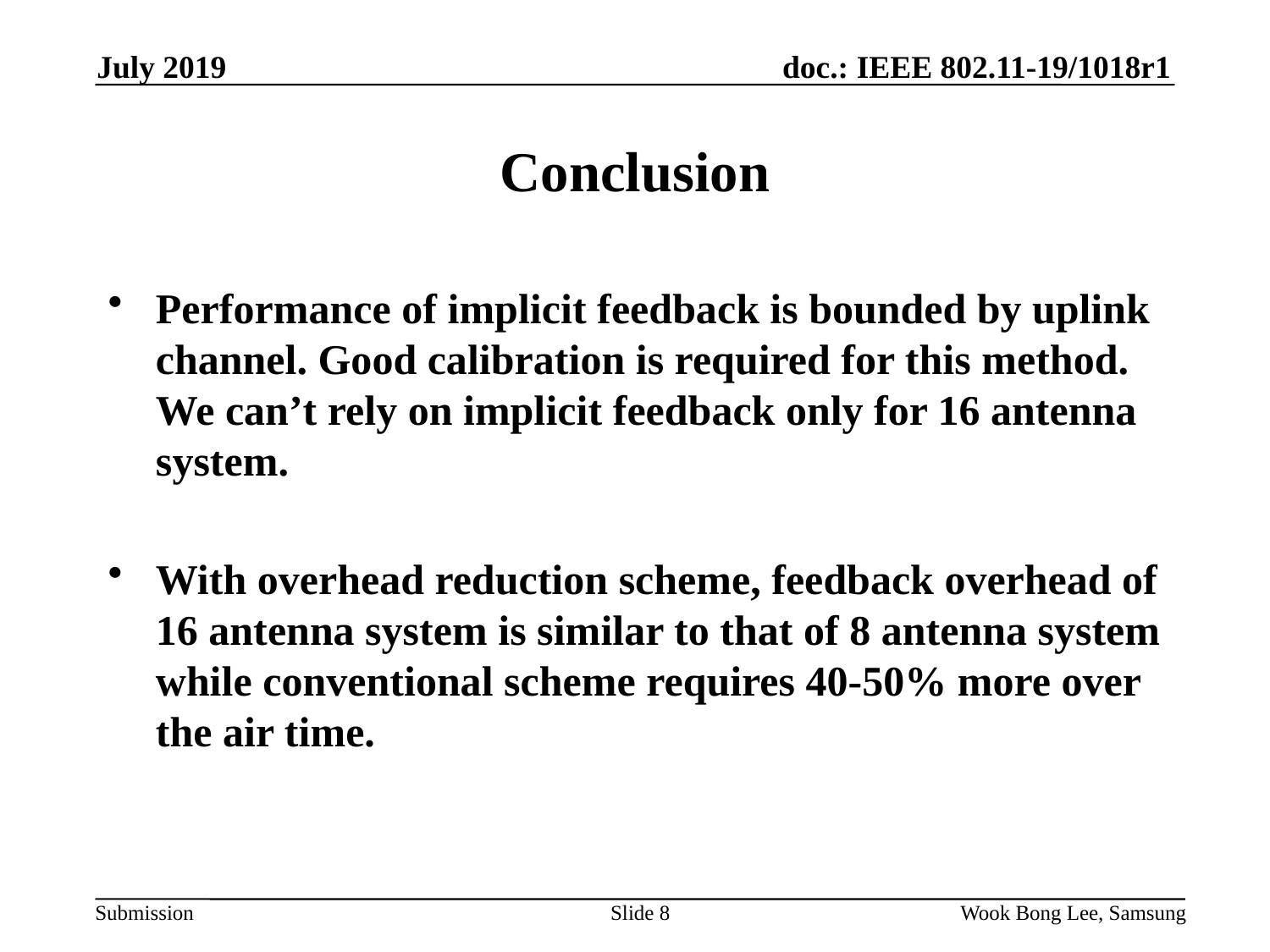

July 2019
# Conclusion
Performance of implicit feedback is bounded by uplink channel. Good calibration is required for this method. We can’t rely on implicit feedback only for 16 antenna system.

With overhead reduction scheme, feedback overhead of 16 antenna system is similar to that of 8 antenna system while conventional scheme requires 40-50% more over the air time.

Slide 8
Wook Bong Lee, Samsung